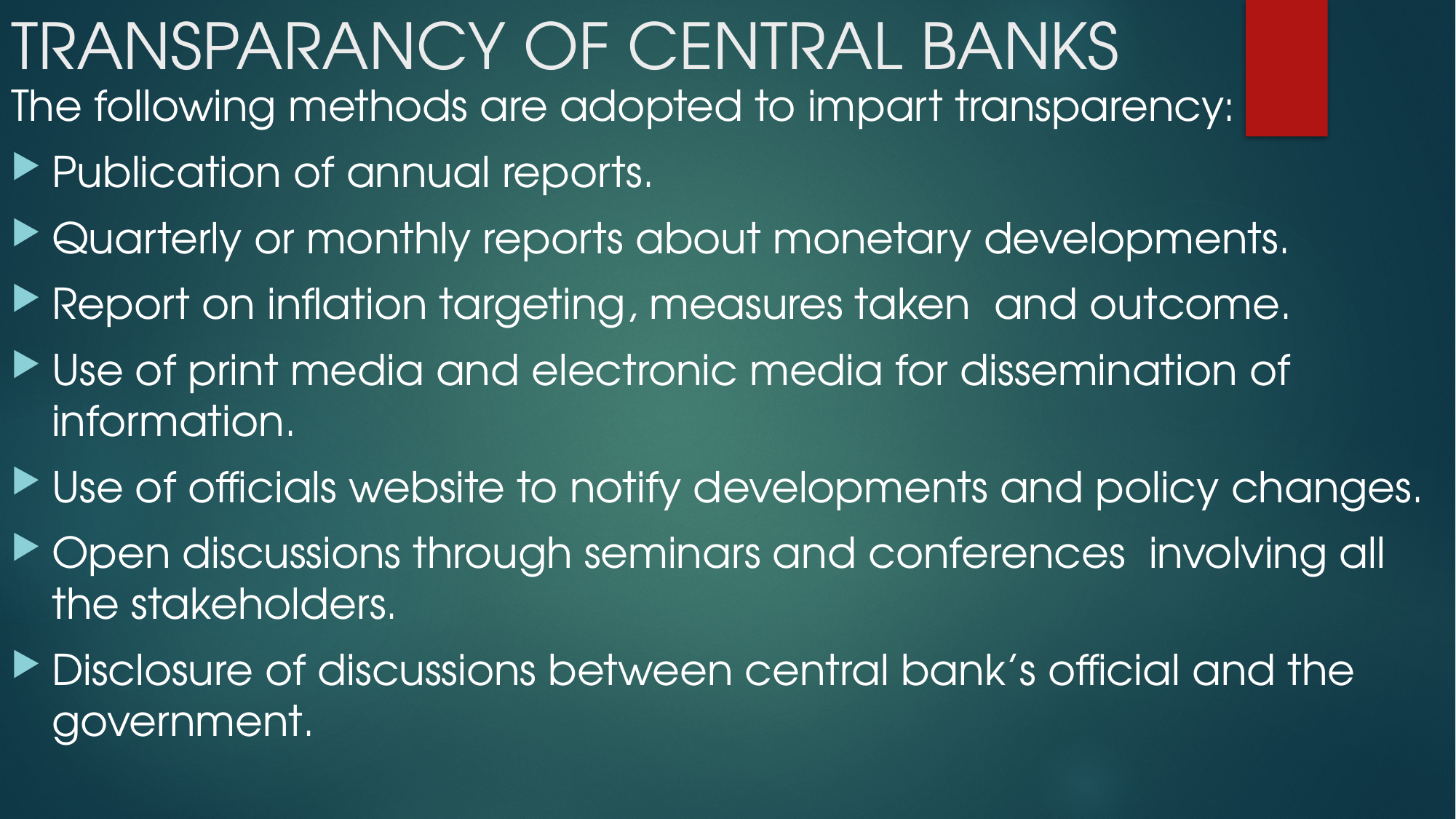

# TRANSPARANCY OF CENTRAL BANKS
The following methods are adopted to impart transparency:
Publication of annual reports.
Quarterly or monthly reports about monetary developments.
Report on inflation targeting, measures taken  and outcome.
Use of print media and electronic media for dissemination of information.
Use of officials website to notify developments and policy changes.
Open discussions through seminars and conferences  involving all the stakeholders.
Disclosure of discussions between central bank’s official and the government.